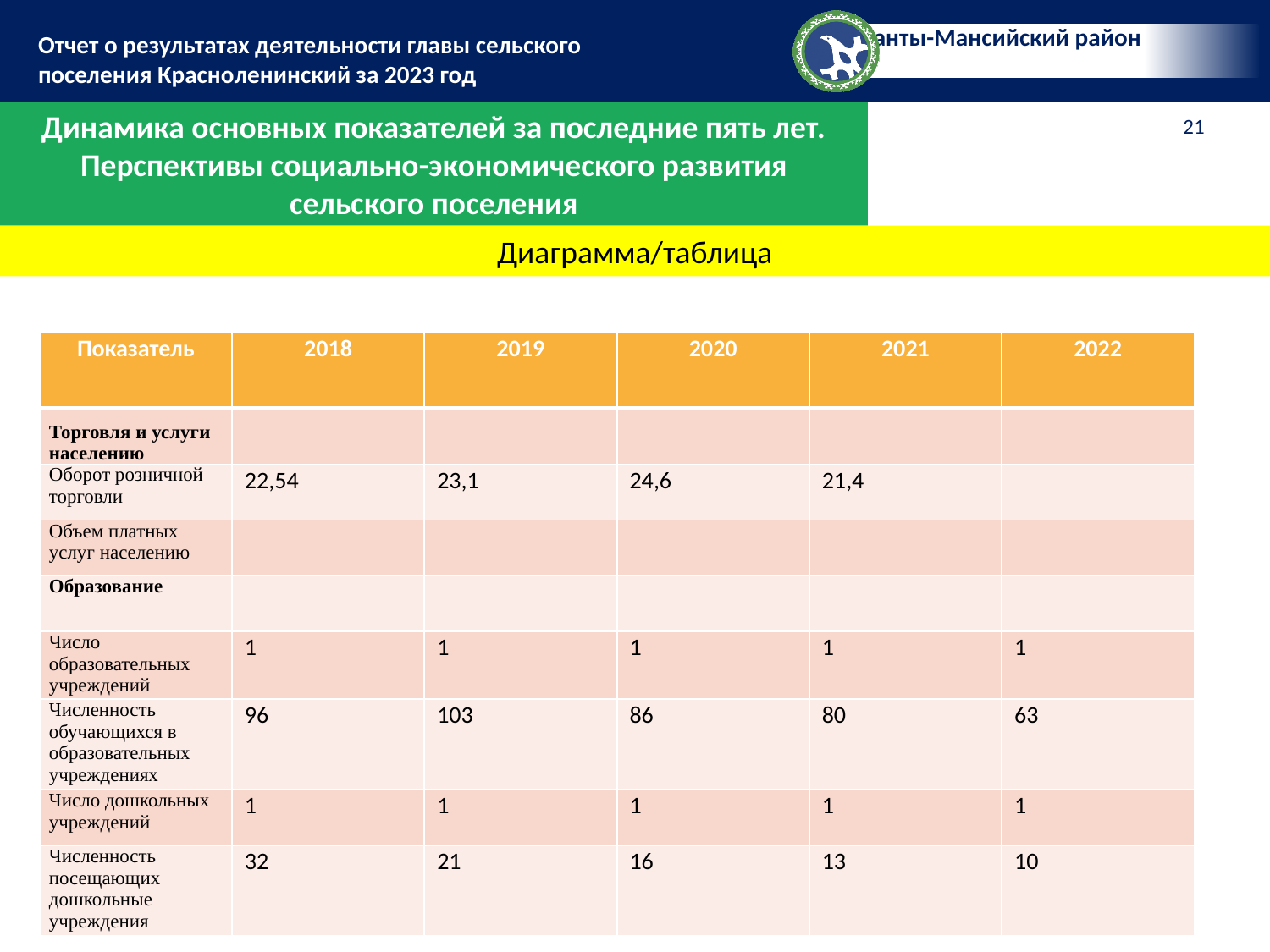

Динамика основных показателей за последние пять лет. Перспективы социально-экономического развития сельского поселения
Диаграмма/таблица
| Показатель | 2018 | 2019 | 2020 | 2021 | 2022 |
| --- | --- | --- | --- | --- | --- |
| Торговля и услуги населению |  |  |  |  |  |
| Оборот розничной торговли | 22,54 | 23,1 | 24,6 | 21,4 |  |
| Объем платных услуг населению |  |  |  |  |  |
| Образование |  |  |  |  |  |
| Число образовательных учреждений | 1 | 1 | 1 | 1 | 1 |
| Численность обучающихся в образовательных учреждениях | 96 | 103 | 86 | 80 | 63 |
| Число дошкольных учреждений | 1 | 1 | 1 | 1 | 1 |
| Численность посещающих дошкольные учреждения | 32 | 21 | 16 | 13 | 10 |